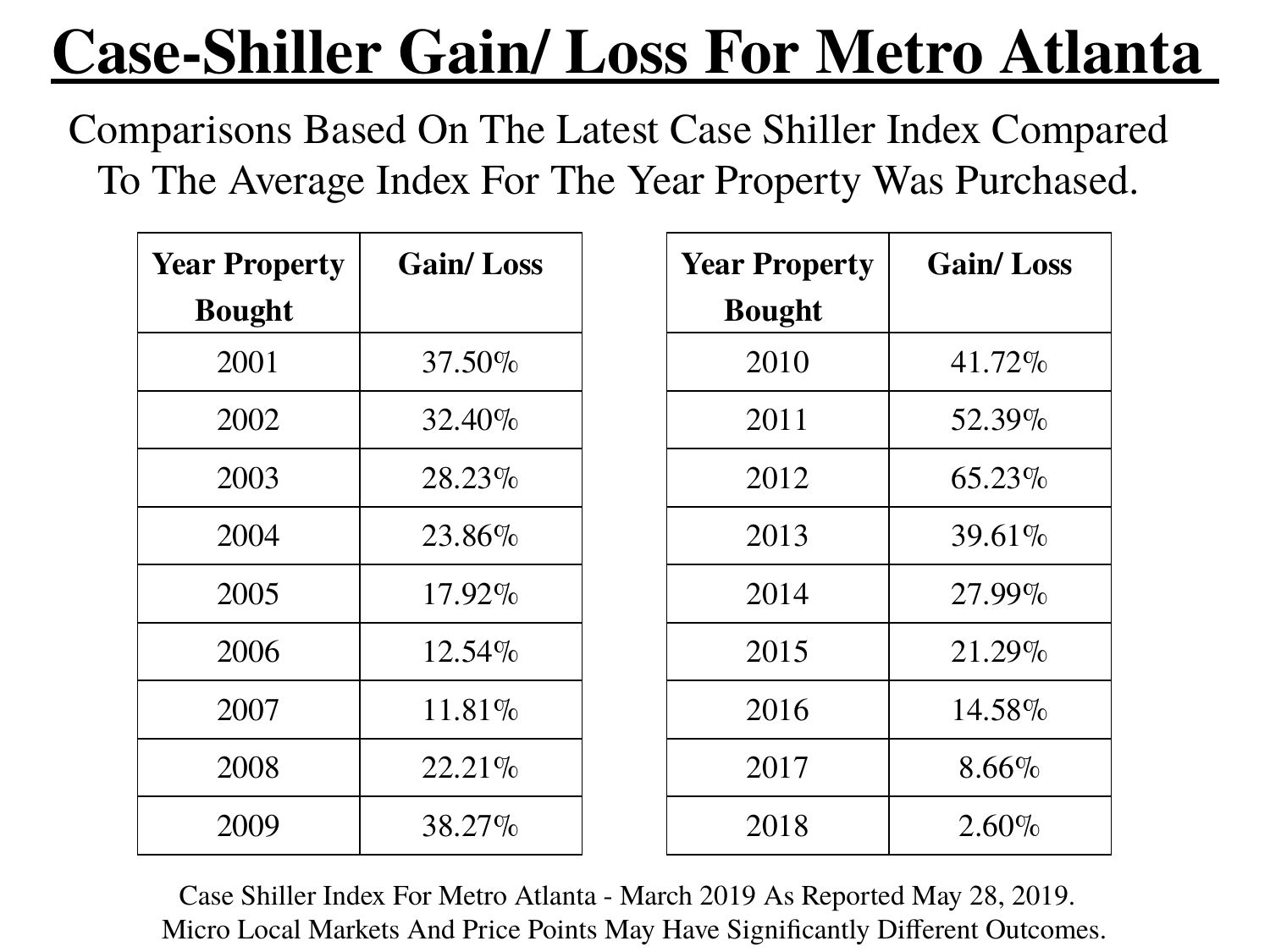

Case-Shiller Gain/ Loss For Metro Atlanta
Comparisons Based On The Latest Case Shiller Index Compared
To The Average Index For The Year Property Was Purchased.
| Year Property Bought | Gain/ Loss |
| --- | --- |
| 2001 | 37.50% |
| 2002 | 32.40% |
| 2003 | 28.23% |
| 2004 | 23.86% |
| 2005 | 17.92% |
| 2006 | 12.54% |
| 2007 | 11.81% |
| 2008 | 22.21% |
| 2009 | 38.27% |
| Year Property Bought | Gain/ Loss |
| --- | --- |
| 2010 | 41.72% |
| 2011 | 52.39% |
| 2012 | 65.23% |
| 2013 | 39.61% |
| 2014 | 27.99% |
| 2015 | 21.29% |
| 2016 | 14.58% |
| 2017 | 8.66% |
| 2018 | 2.60% |
Case Shiller Index For Metro Atlanta - March 2019 As Reported May 28, 2019.
Micro Local Markets And Price Points May Have Significantly Different Outcomes.